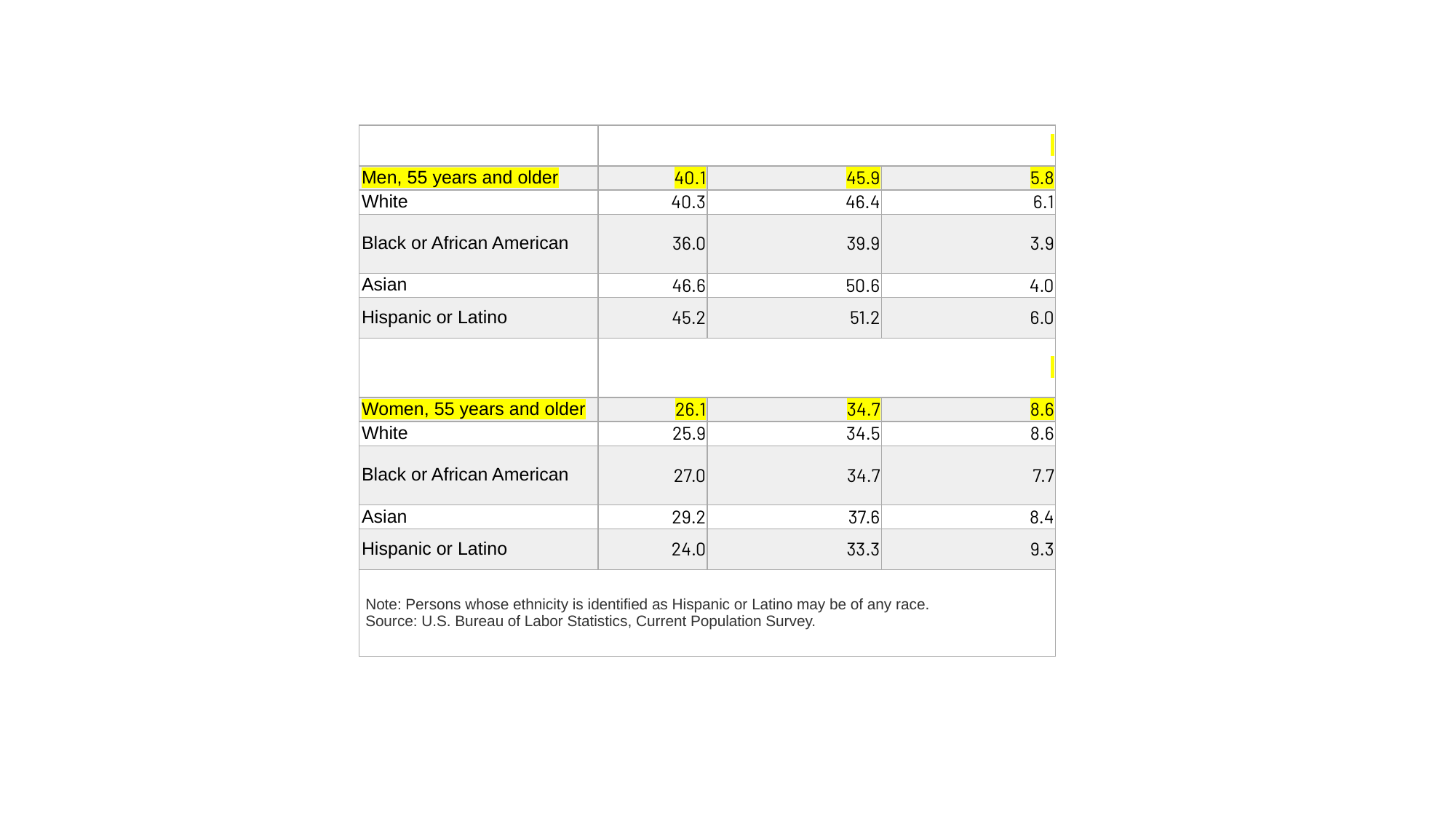

|  |  |  |  |
| --- | --- | --- | --- |
| Men, 55 years and older | 40.1 | 45.9 | 5.8 |
| White | 40.3 | 46.4 | 6.1 |
| Black or African American | 36.0 | 39.9 | 3.9 |
| Asian | 46.6 | 50.6 | 4.0 |
| Hispanic or Latino | 45.2 | 51.2 | 6.0 |
|  |  |  |  |
| Women, 55 years and older | 26.1 | 34.7 | 8.6 |
| White | 25.9 | 34.5 | 8.6 |
| Black or African American | 27.0 | 34.7 | 7.7 |
| Asian | 29.2 | 37.6 | 8.4 |
| Hispanic or Latino | 24.0 | 33.3 | 9.3 |
| Note: Persons whose ethnicity is identified as Hispanic or Latino may be of any race. Source: U.S. Bureau of Labor Statistics, Current Population Survey. |  |  |  |